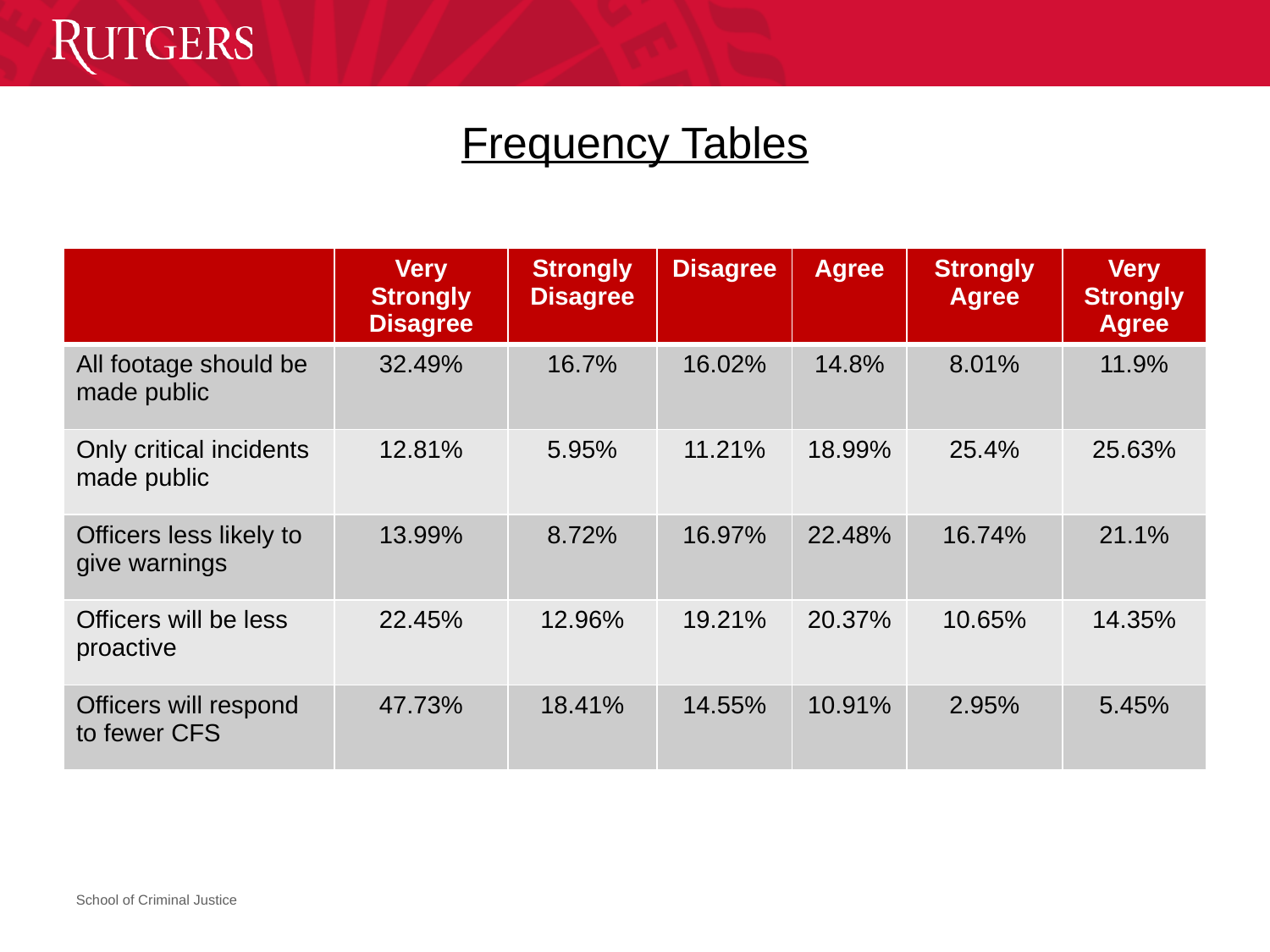

# Frequency Tables
|  | Very Strongly Disagree | Strongly Disagree | Disagree | Agree | Strongly Agree | Very Strongly Agree |
| --- | --- | --- | --- | --- | --- | --- |
| All footage should be made public | 32.49% | 16.7% | 16.02% | 14.8% | 8.01% | 11.9% |
| Only critical incidents made public | 12.81% | 5.95% | 11.21% | 18.99% | 25.4% | 25.63% |
| Officers less likely to give warnings | 13.99% | 8.72% | 16.97% | 22.48% | 16.74% | 21.1% |
| Officers will be less proactive | 22.45% | 12.96% | 19.21% | 20.37% | 10.65% | 14.35% |
| Officers will respond to fewer CFS | 47.73% | 18.41% | 14.55% | 10.91% | 2.95% | 5.45% |